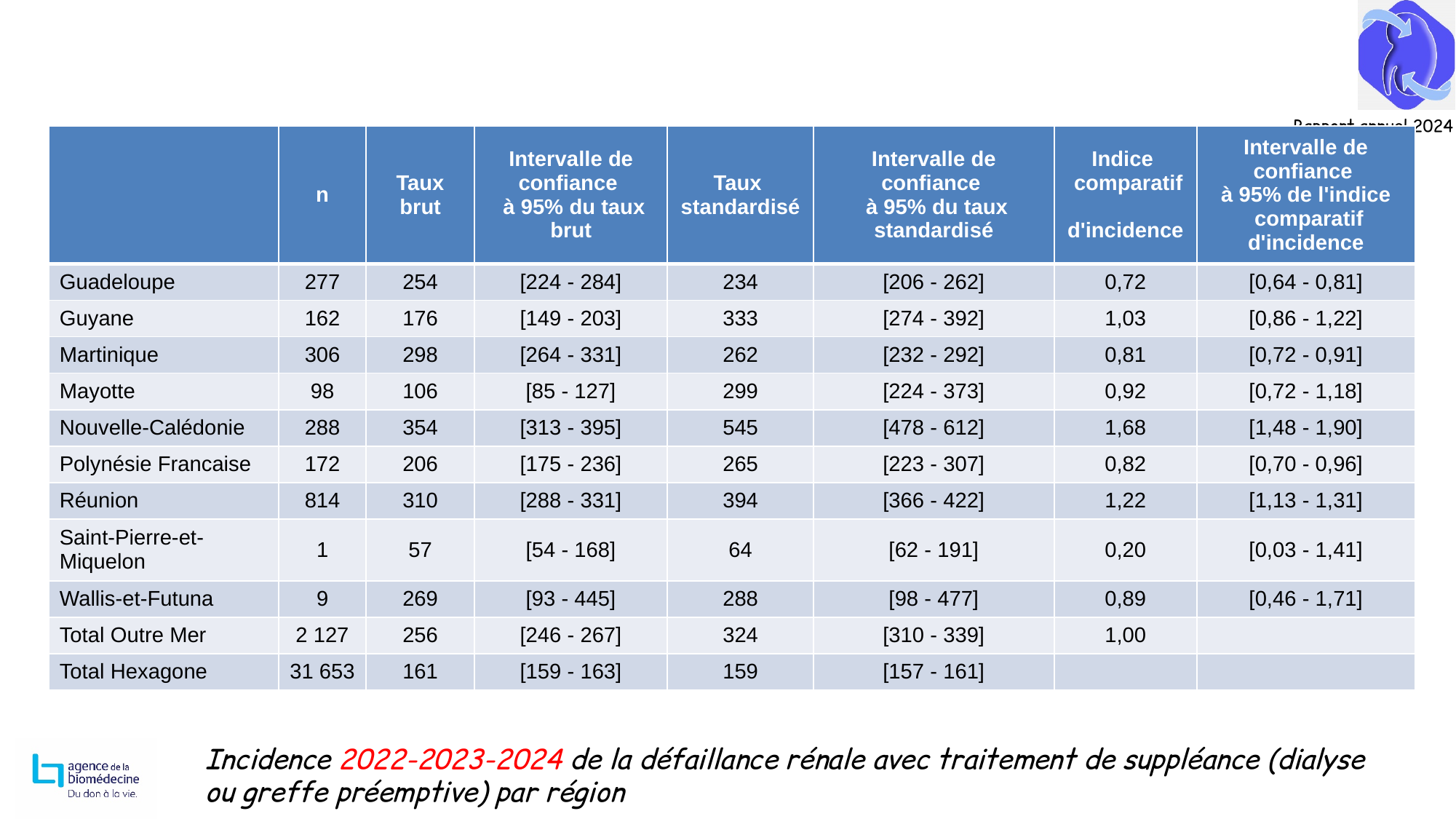

|  | n | Taux brut | Intervalle de confiance à 95% du taux brut | Taux standardisé | Intervalle de confiance à 95% du taux standardisé | Indice comparatif d'incidence | Intervalle de confiance à 95% de l'indice comparatif d'incidence |
| --- | --- | --- | --- | --- | --- | --- | --- |
| Guadeloupe | 277 | 254 | [224 - 284] | 234 | [206 - 262] | 0,72 | [0,64 - 0,81] |
| Guyane | 162 | 176 | [149 - 203] | 333 | [274 - 392] | 1,03 | [0,86 - 1,22] |
| Martinique | 306 | 298 | [264 - 331] | 262 | [232 - 292] | 0,81 | [0,72 - 0,91] |
| Mayotte | 98 | 106 | [85 - 127] | 299 | [224 - 373] | 0,92 | [0,72 - 1,18] |
| Nouvelle-Calédonie | 288 | 354 | [313 - 395] | 545 | [478 - 612] | 1,68 | [1,48 - 1,90] |
| Polynésie Francaise | 172 | 206 | [175 - 236] | 265 | [223 - 307] | 0,82 | [0,70 - 0,96] |
| Réunion | 814 | 310 | [288 - 331] | 394 | [366 - 422] | 1,22 | [1,13 - 1,31] |
| Saint-Pierre-et-Miquelon | 1 | 57 | [54 - 168] | 64 | [62 - 191] | 0,20 | [0,03 - 1,41] |
| Wallis-et-Futuna | 9 | 269 | [93 - 445] | 288 | [98 - 477] | 0,89 | [0,46 - 1,71] |
| Total Outre Mer | 2 127 | 256 | [246 - 267] | 324 | [310 - 339] | 1,00 |  |
| Total Hexagone | 31 653 | 161 | [159 - 163] | 159 | [157 - 161] |  |  |
Incidence 2022-2023-2024 de la défaillance rénale avec traitement de suppléance (dialyse ou greffe préemptive) par région